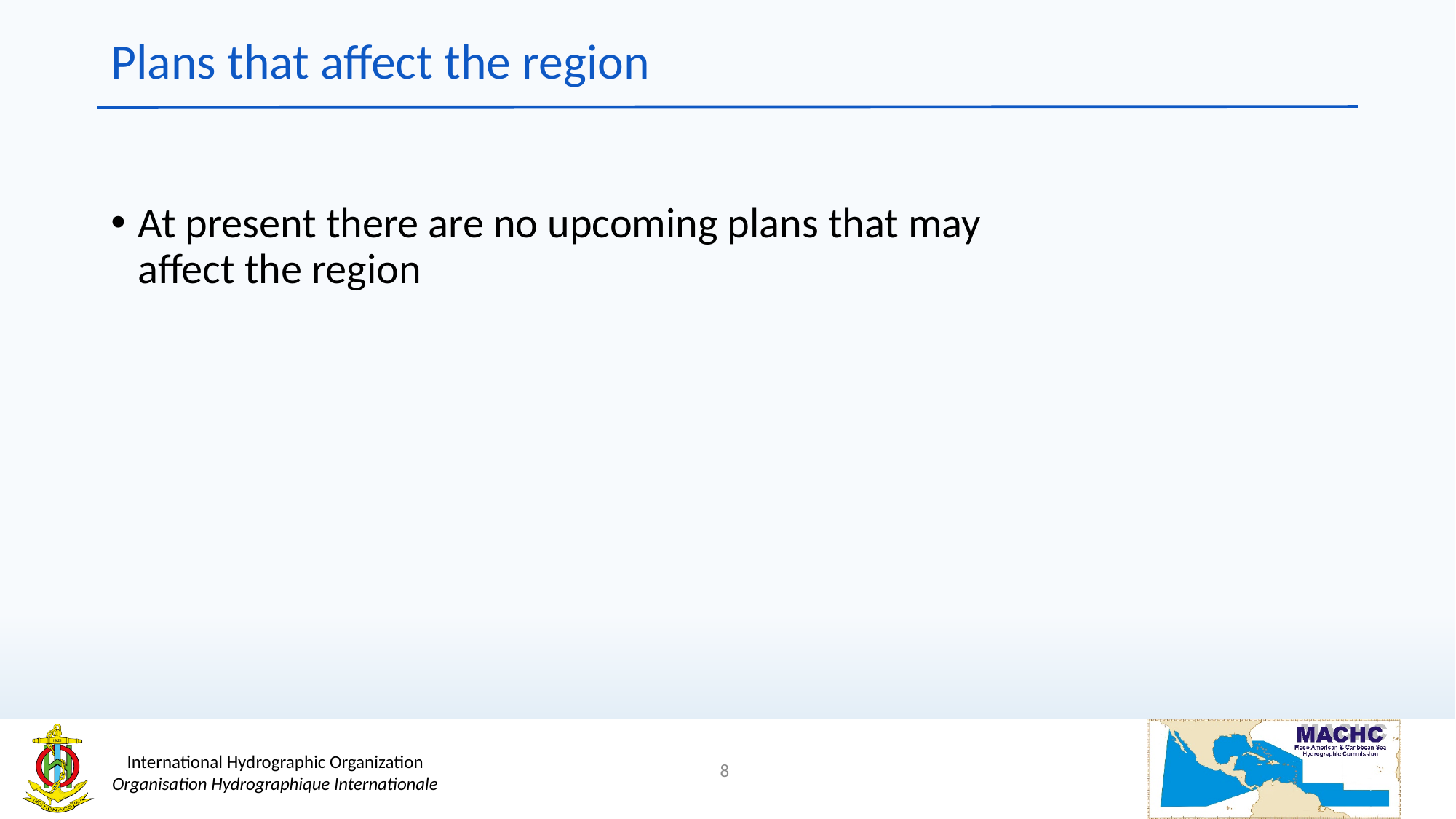

# Plans that affect the region
At present there are no upcoming plans that may affect the region
8